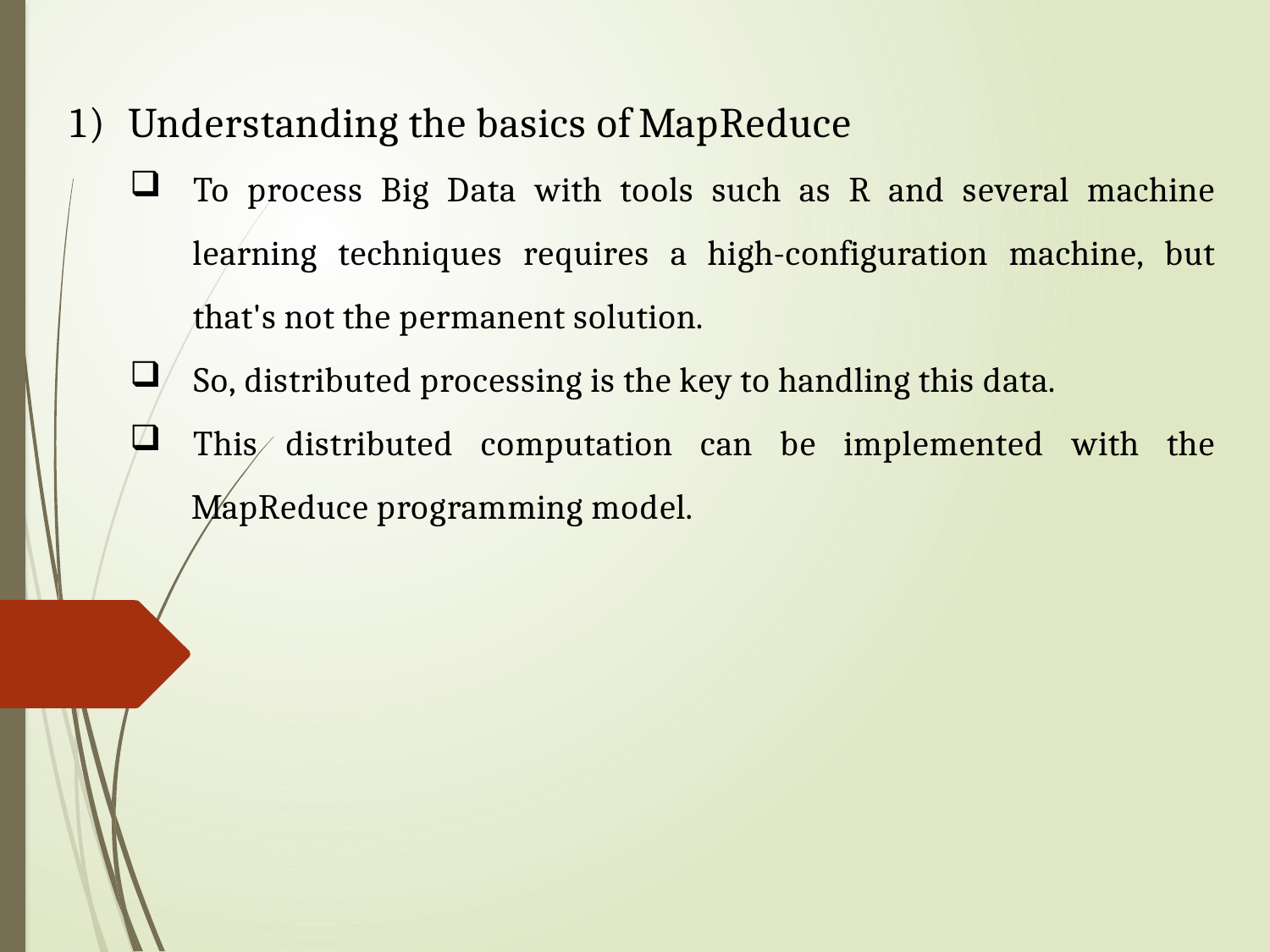

Understanding the basics of MapReduce
To process Big Data with tools such as R and several machine learning techniques requires a high-configuration machine, but that's not the permanent solution.
So, distributed processing is the key to handling this data.
This distributed computation can be implemented with the MapReduce programming model.